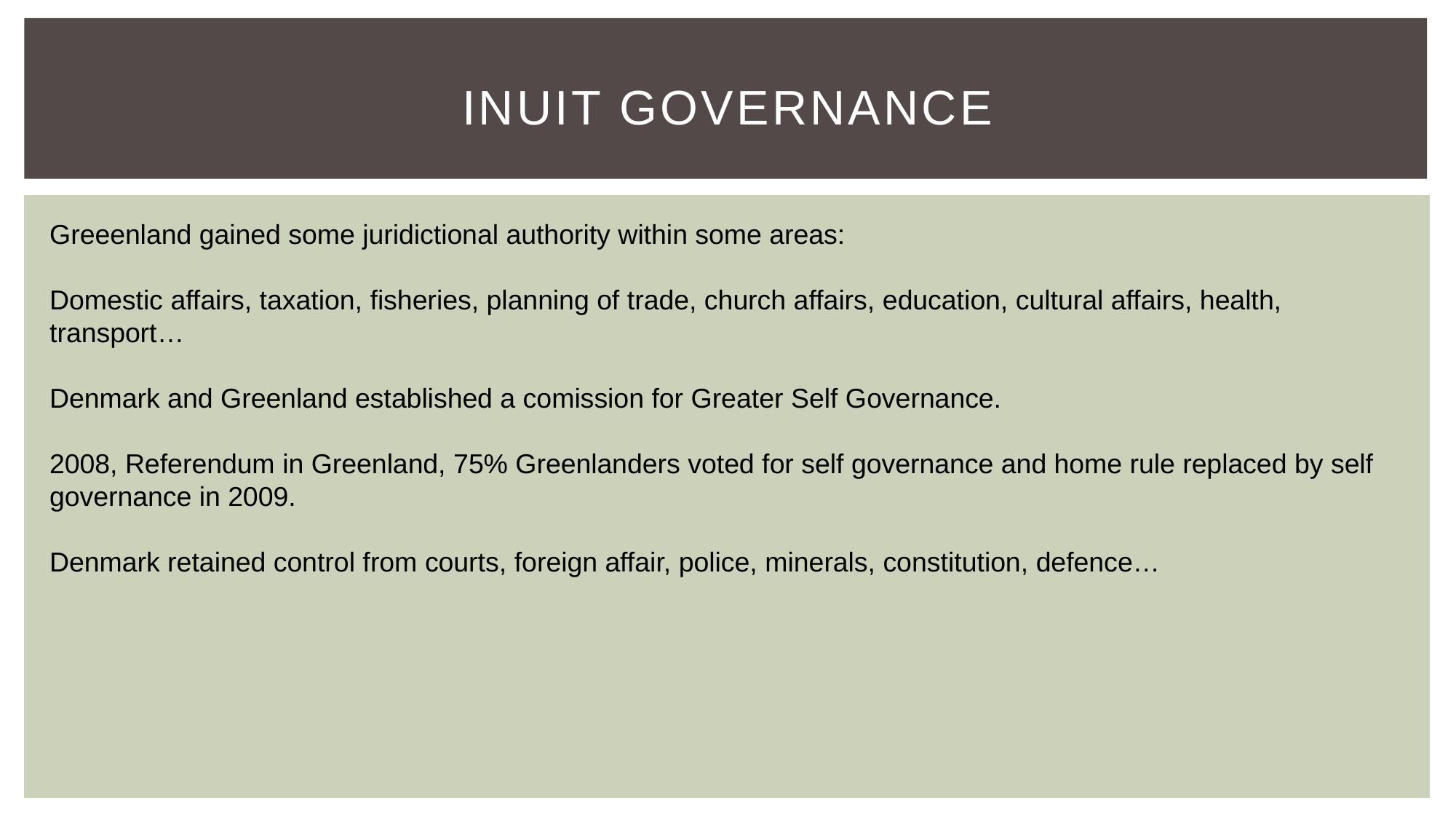

# INUIT GOVERNANCE
Greeenland gained some juridictional authority within some areas:

Domestic affairs, taxation, fisheries, planning of trade, church affairs, education, cultural affairs, health, transport…

Denmark and Greenland established a comission for Greater Self Governance.

2008, Referendum in Greenland, 75% Greenlanders voted for self governance and home rule replaced by self governance in 2009.

Denmark retained control from courts, foreign affair, police, minerals, constitution, defence…